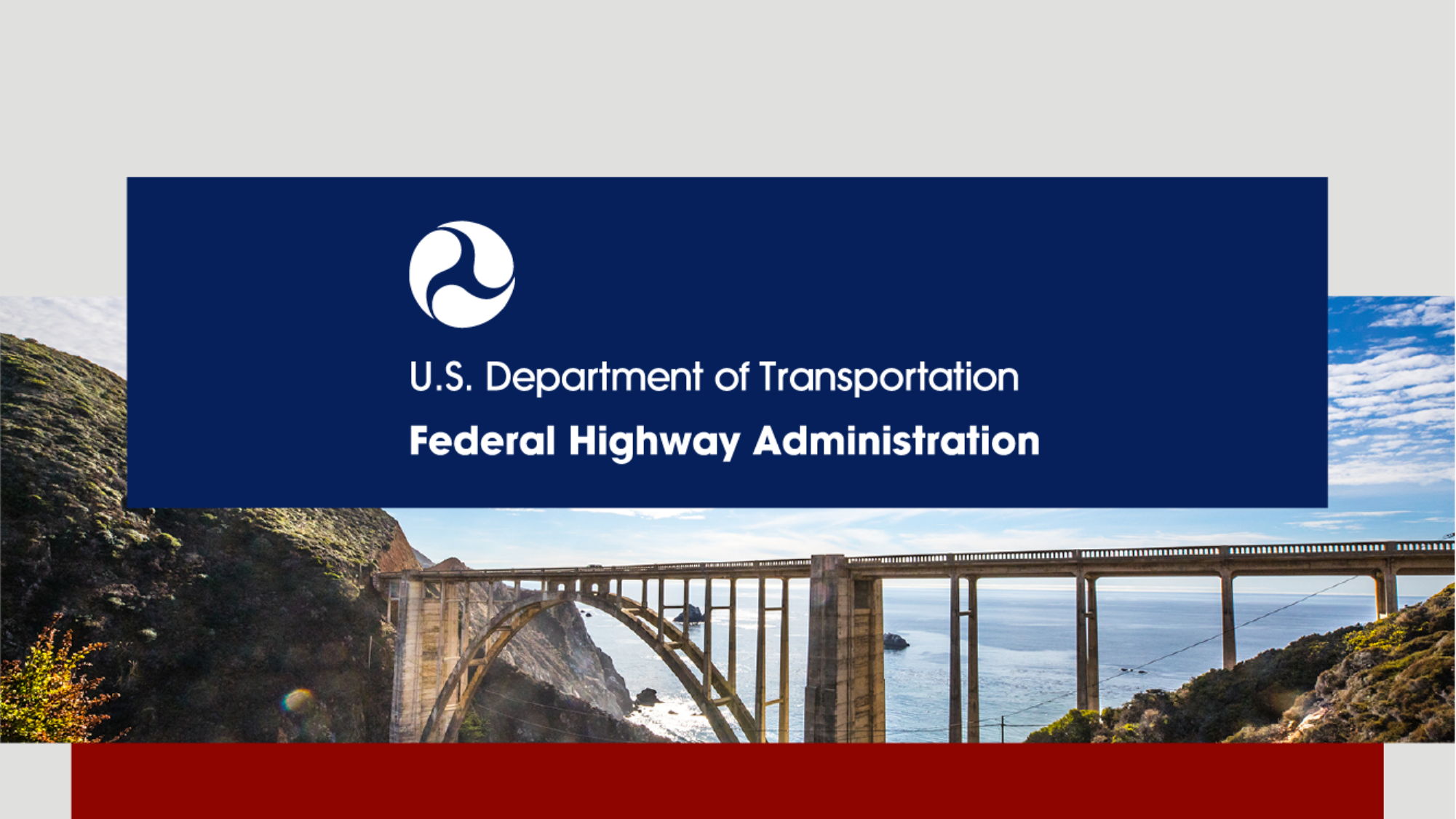

U.S. Department of Transportation Federal Highway Administration.
U.S. Department of Transportation Logo and picture of the Bixby Bridge in Big Sur, California.